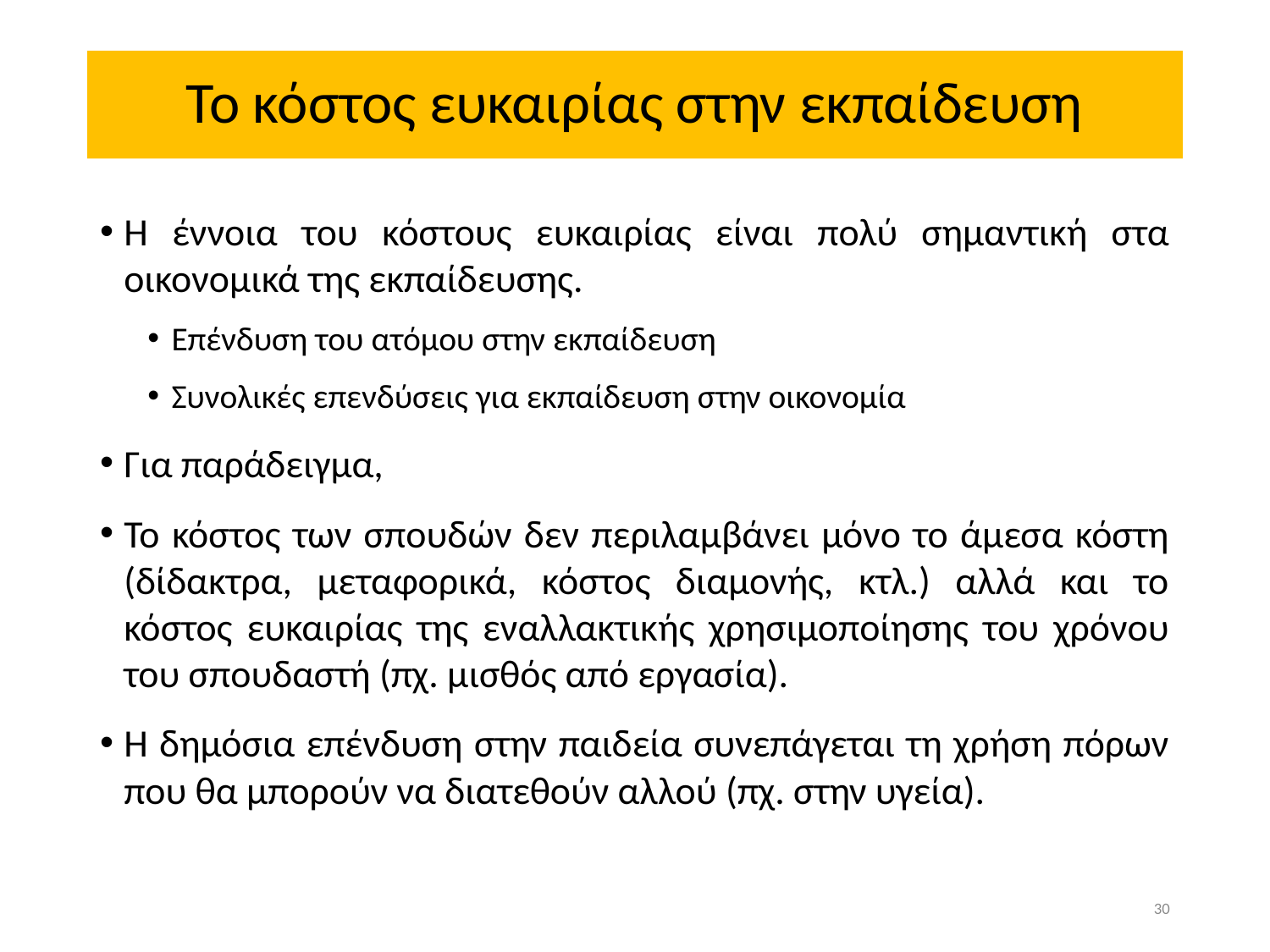

# Το κόστος ευκαιρίας στην εκπαίδευση
Η έννοια του κόστους ευκαιρίας είναι πολύ σημαντική στα οικονομικά της εκπαίδευσης.
Επένδυση του ατόμου στην εκπαίδευση
Συνολικές επενδύσεις για εκπαίδευση στην οικονομία
Για παράδειγμα,
Το κόστος των σπουδών δεν περιλαμβάνει μόνο το άμεσα κόστη (δίδακτρα, μεταφορικά, κόστος διαμονής, κτλ.) αλλά και το κόστος ευκαιρίας της εναλλακτικής χρησιμοποίησης του χρόνου του σπουδαστή (πχ. μισθός από εργασία).
Η δημόσια επένδυση στην παιδεία συνεπάγεται τη χρήση πόρων που θα μπορούν να διατεθούν αλλού (πχ. στην υγεία).
30